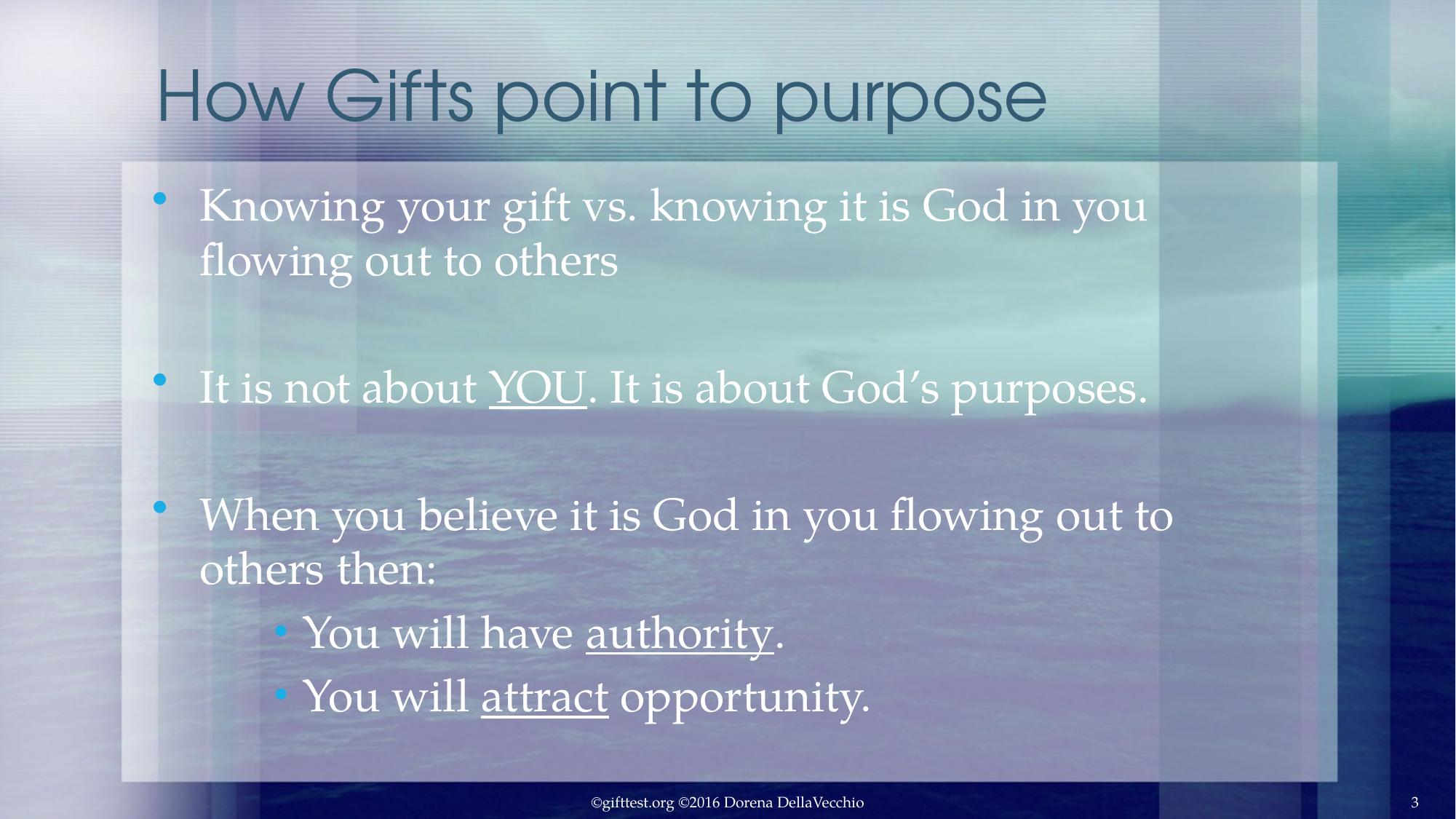

# How Gifts point to purpose
Knowing your gift vs. knowing it is God in you flowing out to others

It is not about YOU. It is about God’s purposes.

When you believe it is God in you flowing out to others then:
You will have authority.
You will attract opportunity.

©gifttest.org ©2016 Dorena DellaVecchio
3